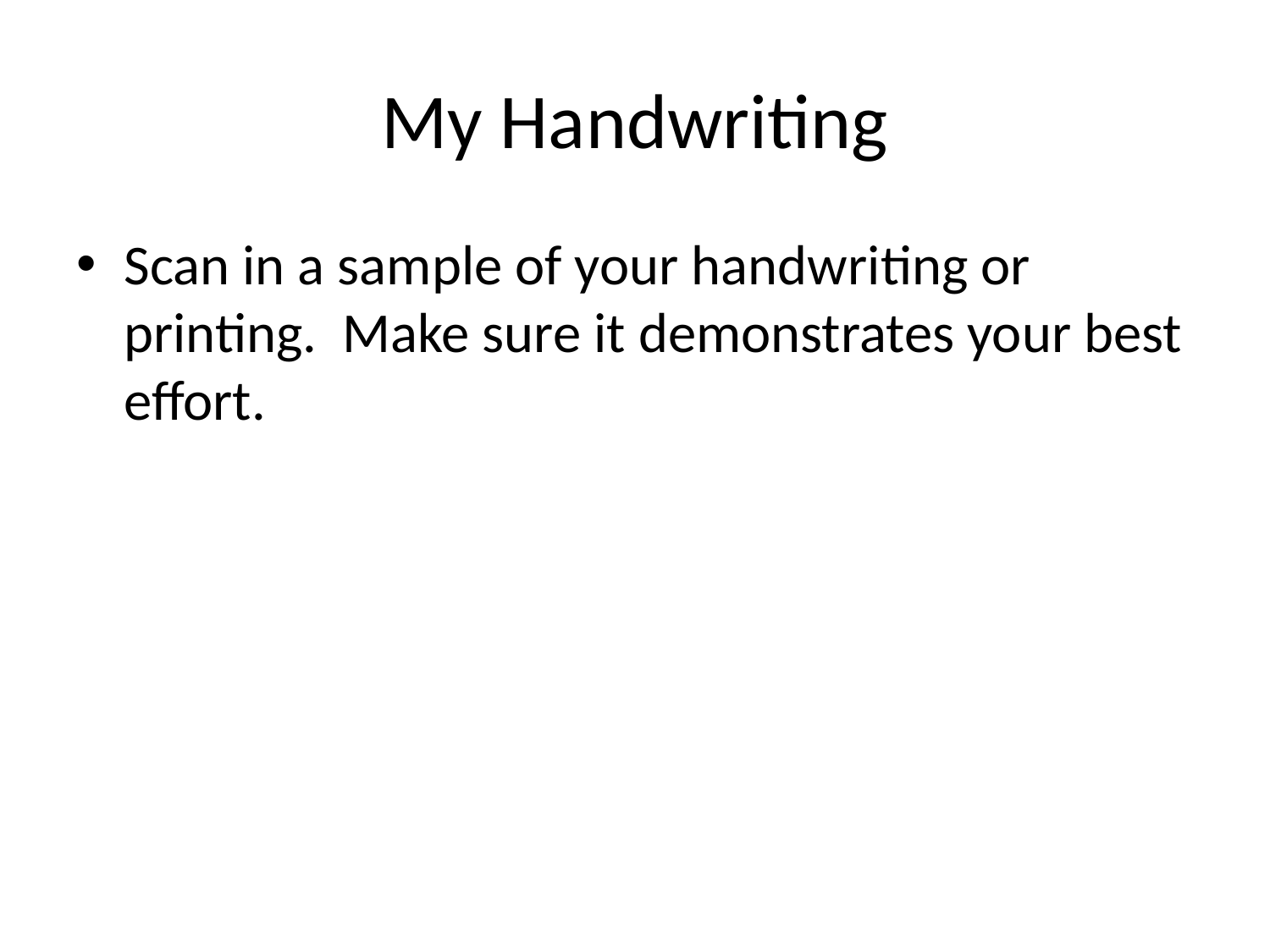

# My Handwriting
Scan in a sample of your handwriting or printing.  Make sure it demonstrates your best effort.